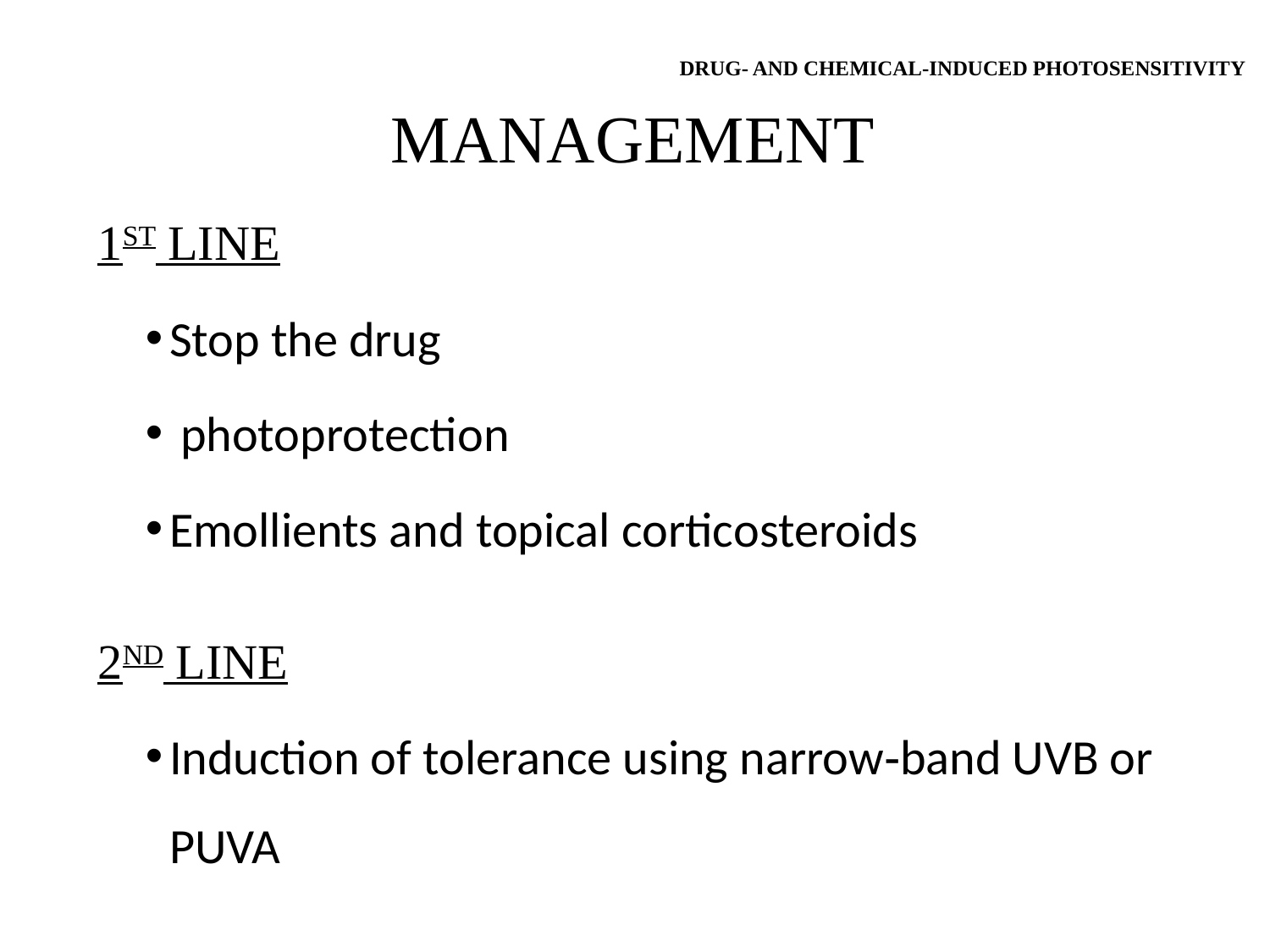

DRUG‐ AND CHEMICAL‐INDUCED PHOTOSENSITIVITY
# MANAGEMENT
1ST LINE
Stop the drug
 photoprotection
Emollients and topical corticosteroids

2ND LINE
Induction of tolerance using narrow‐band UVB or PUVA